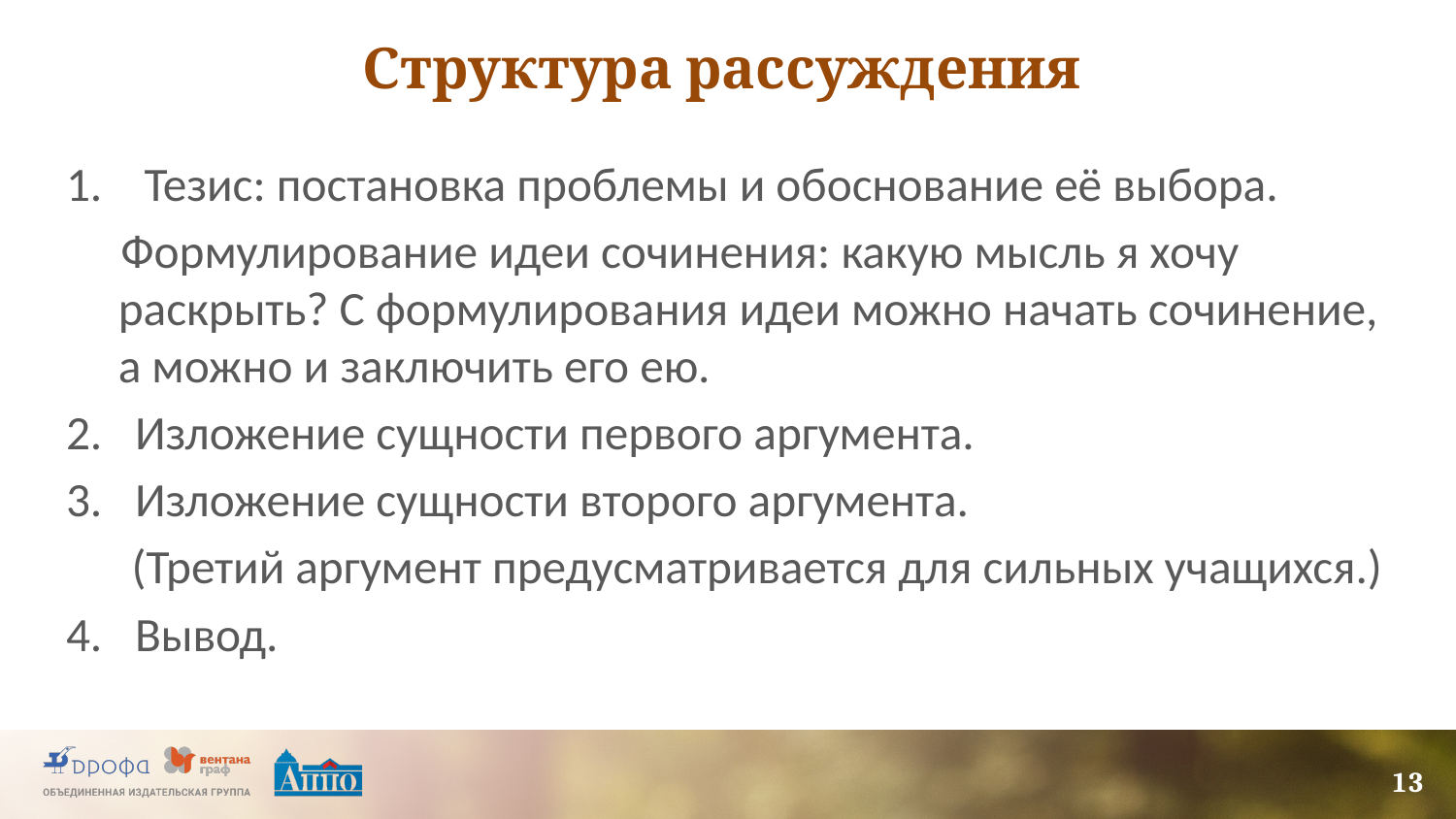

# Структура рассуждения
Тезис: постановка проблемы и обоснование её выбора.
     Формулирование идеи сочинения: какую мысль я хочу раскрыть? С формулирования идеи можно начать сочинение, а можно и заключить его ею.
2.   Изложение сущности первого аргумента.
3.   Изложение сущности второго аргумента.
      (Третий аргумент предусматривается для сильных учащихся.)
4.   Вывод.

13